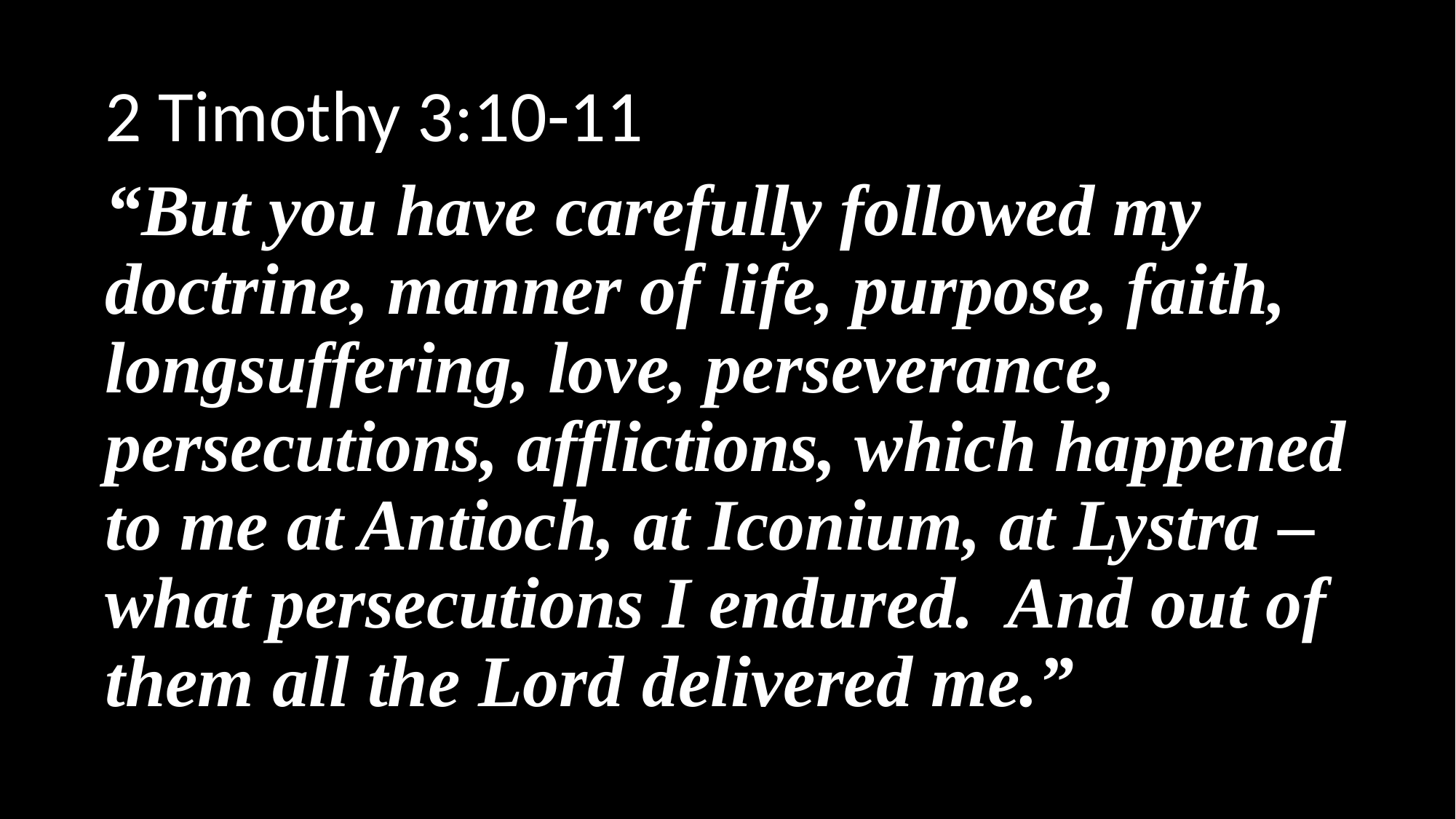

2 Timothy 3:10-11
“But you have carefully followed my doctrine, manner of life, purpose, faith, longsuffering, love, perseverance, persecutions, afflictions, which happened to me at Antioch, at Iconium, at Lystra – what persecutions I endured.  And out of them all the Lord delivered me.”